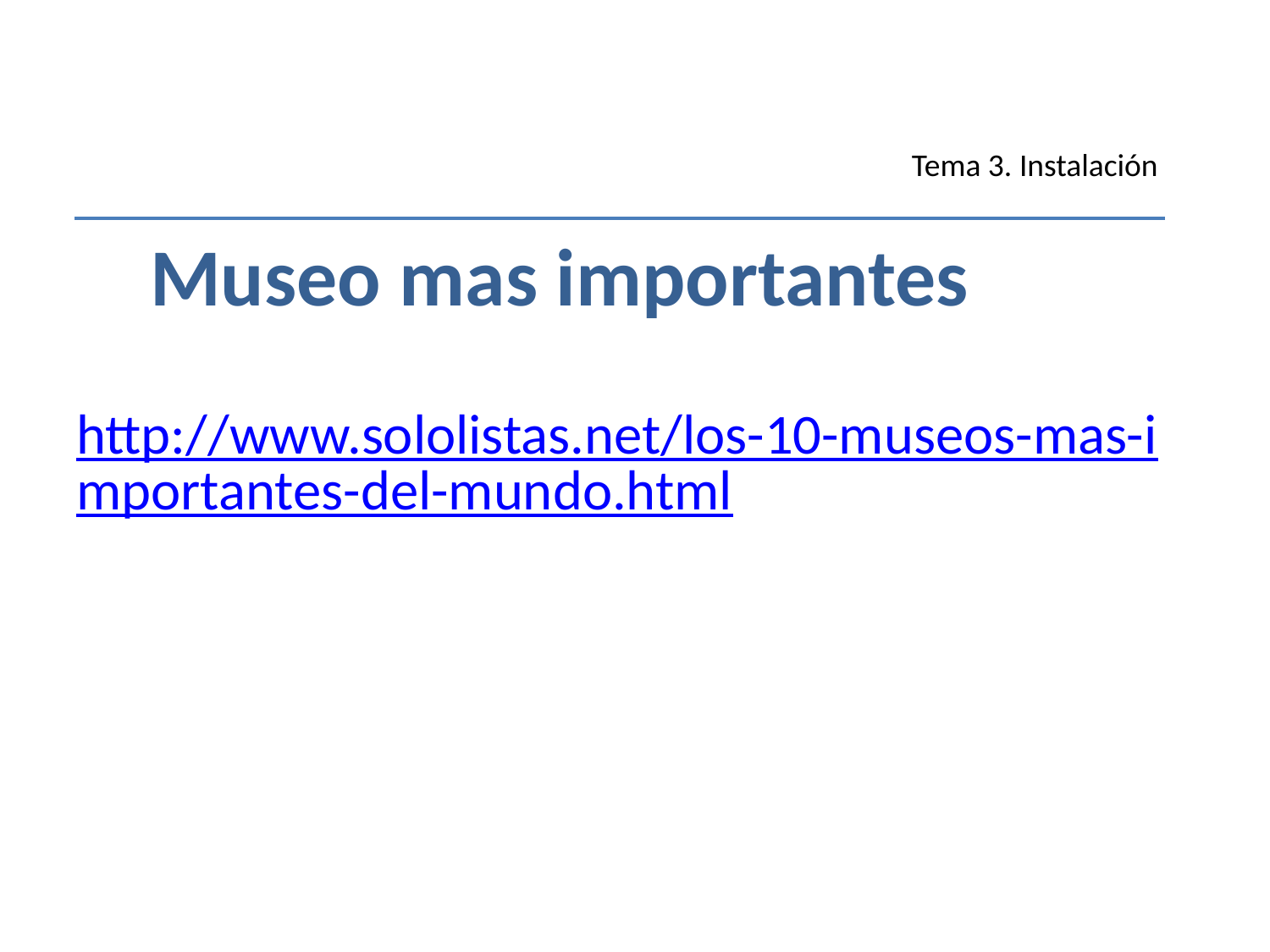

Tema 3. Instalación
    Museo mas importantes

http://www.sololistas.net/los-10-museos-mas-importantes-del-mundo.html